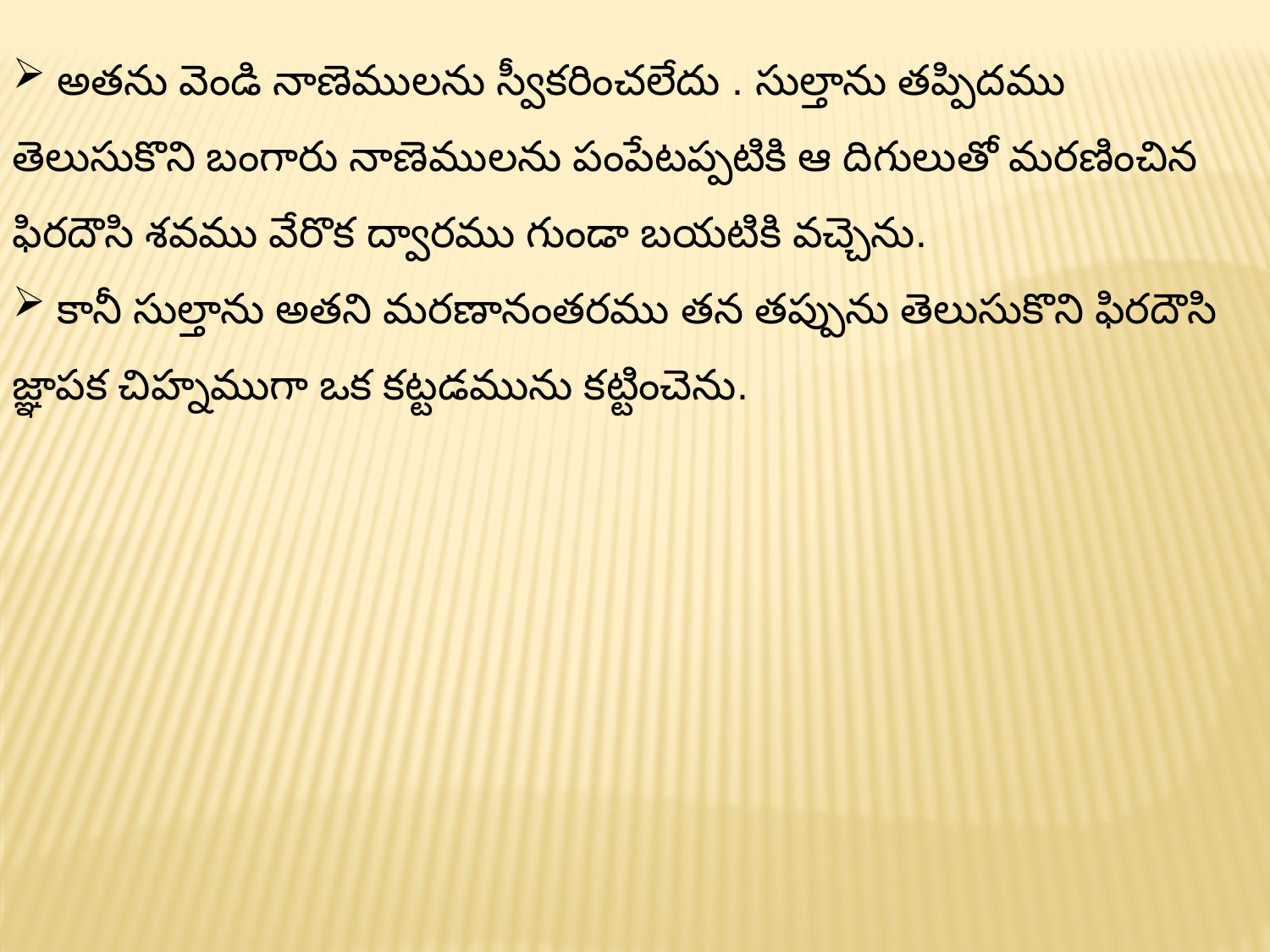

అతను వెండి నాణెములను స్వీకరించలేదు . సుల్తాను తప్పిదము తెలుసుకొని బంగారు నాణెములను పంపేటప్పటికి ఆ దిగులుతో మరణించిన ఫిరదౌసి శవము వేరొక ద్వారము గుండా బయటికి వచ్చెను.
 కానీ సుల్తాను అతని మరణానంతరము తన తప్పును తెలుసుకొని ఫిరదౌసి జ్ఞాపక చిహ్నముగా ఒక కట్టడమును కట్టించెను.